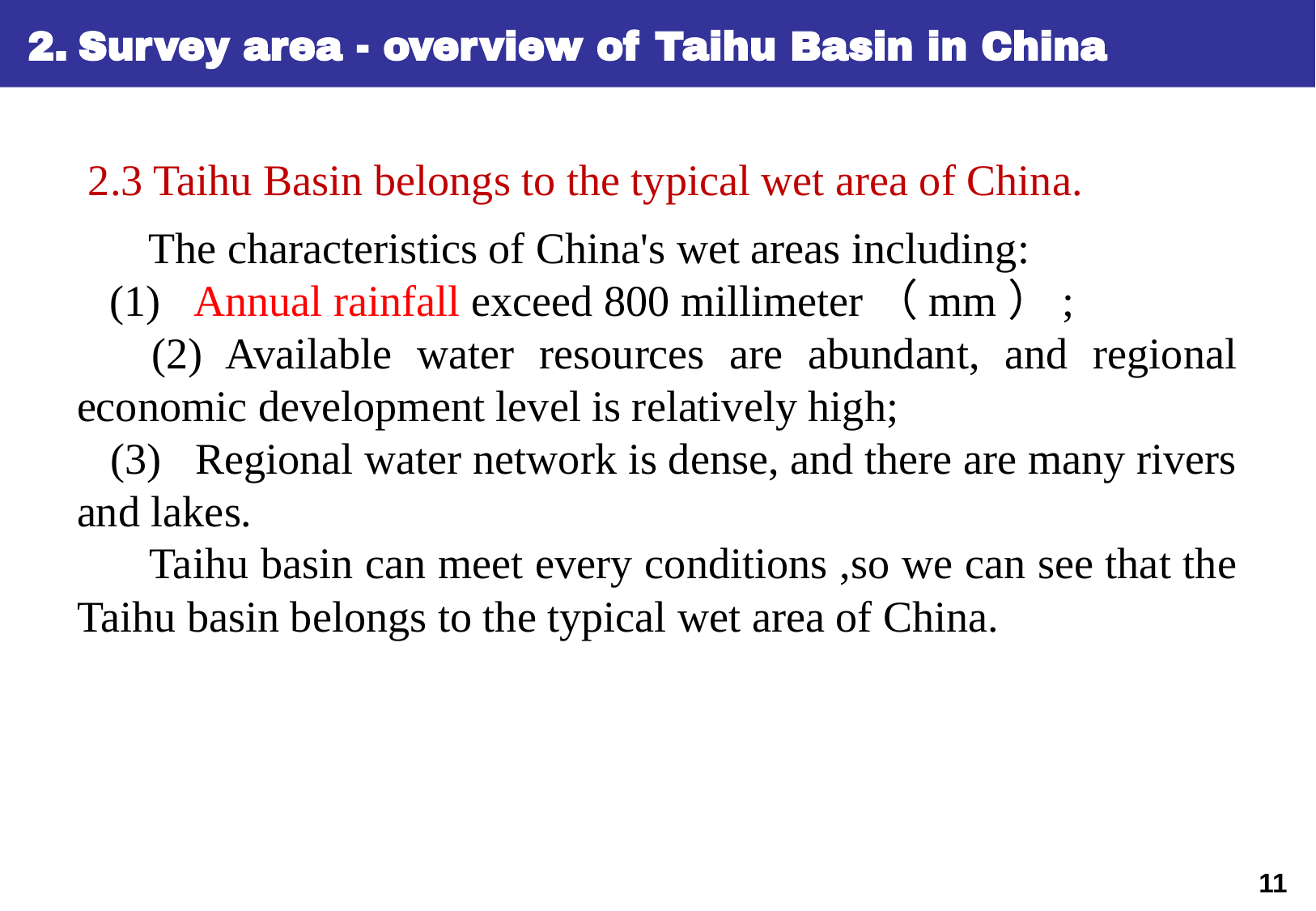

2. Survey area - overview of Taihu Basin in China
2.3 Taihu Basin belongs to the typical wet area of China.
 The characteristics of China's wet areas including:
   (1)   Annual rainfall exceed 800 millimeter（mm）;
   (2) Available water resources are abundant, and regional economic development level is relatively high;
   (3)   Regional water network is dense, and there are many rivers and lakes.
 Taihu basin can meet every conditions ,so we can see that the Taihu basin belongs to the typical wet area of China.
11